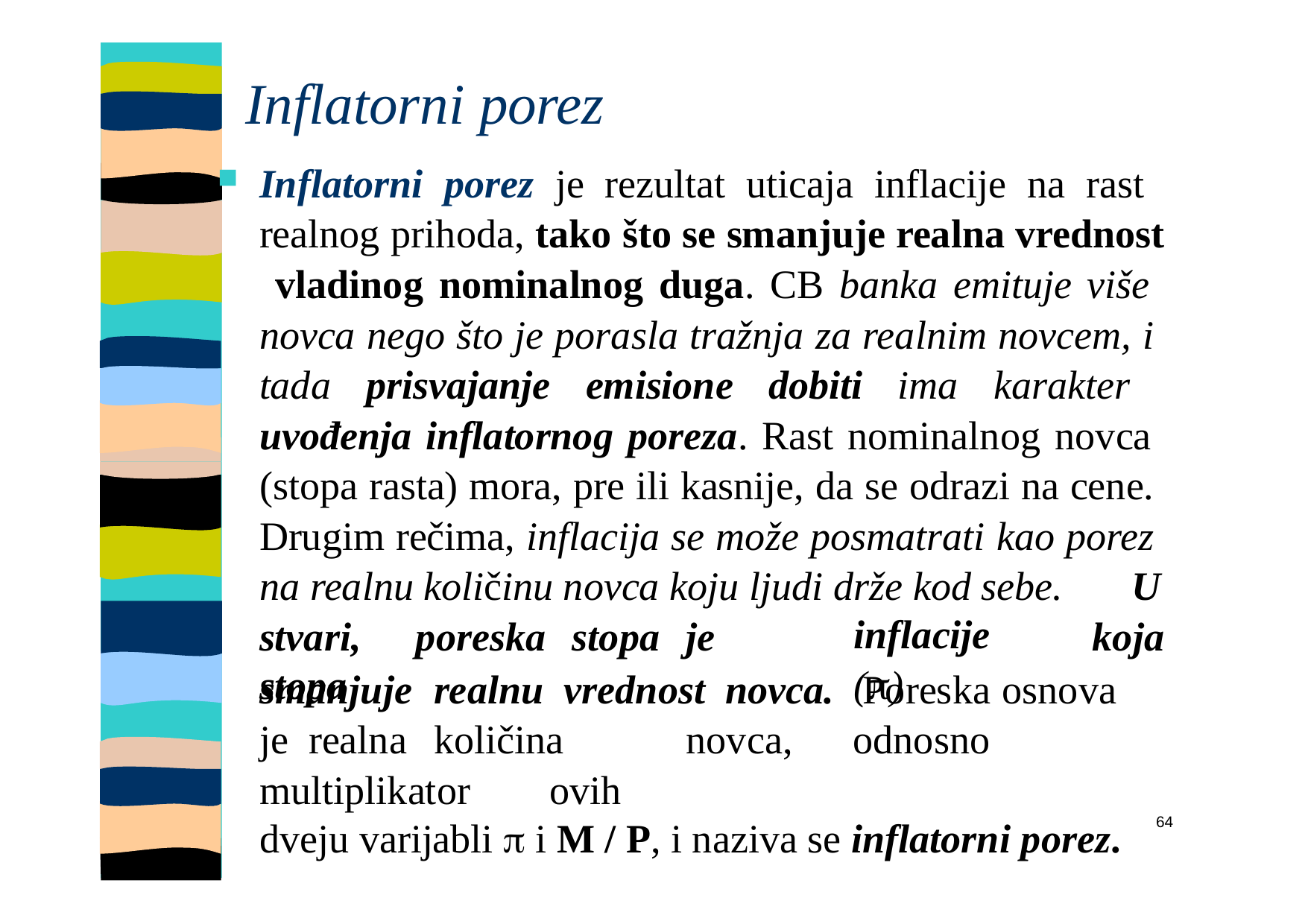

# Inflatorni porez
Inflatorni porez je rezultat uticaja inflacije na rast  realnog prihoda, tako što se smanjuje realna vrednost  vladinog nominalnog duga. CB banka emituje više  novca nego što je porasla tražnja za realnim novcem, i  tada prisvajanje emisione dobiti ima karakter  uvođenja inflatornog poreza. Rast nominalnog novca  (stopa rasta) mora, pre ili kasnije, da se odrazi na cene.  Drugim rečima, inflacija se može posmatrati kao porez  na realnu količinu novca koju ljudi drže kod sebe.      U

inflacije	(π)
stvari,	poreska	stopa	je	stopa
koja

smanjuje	realnu		vrednost	novca.	 Poreska	osnova	je  realna	količina	novca,	odnosno	multiplikator	ovih
dveju varijabli π i M / P, i naziva se inflatorni porez.

64